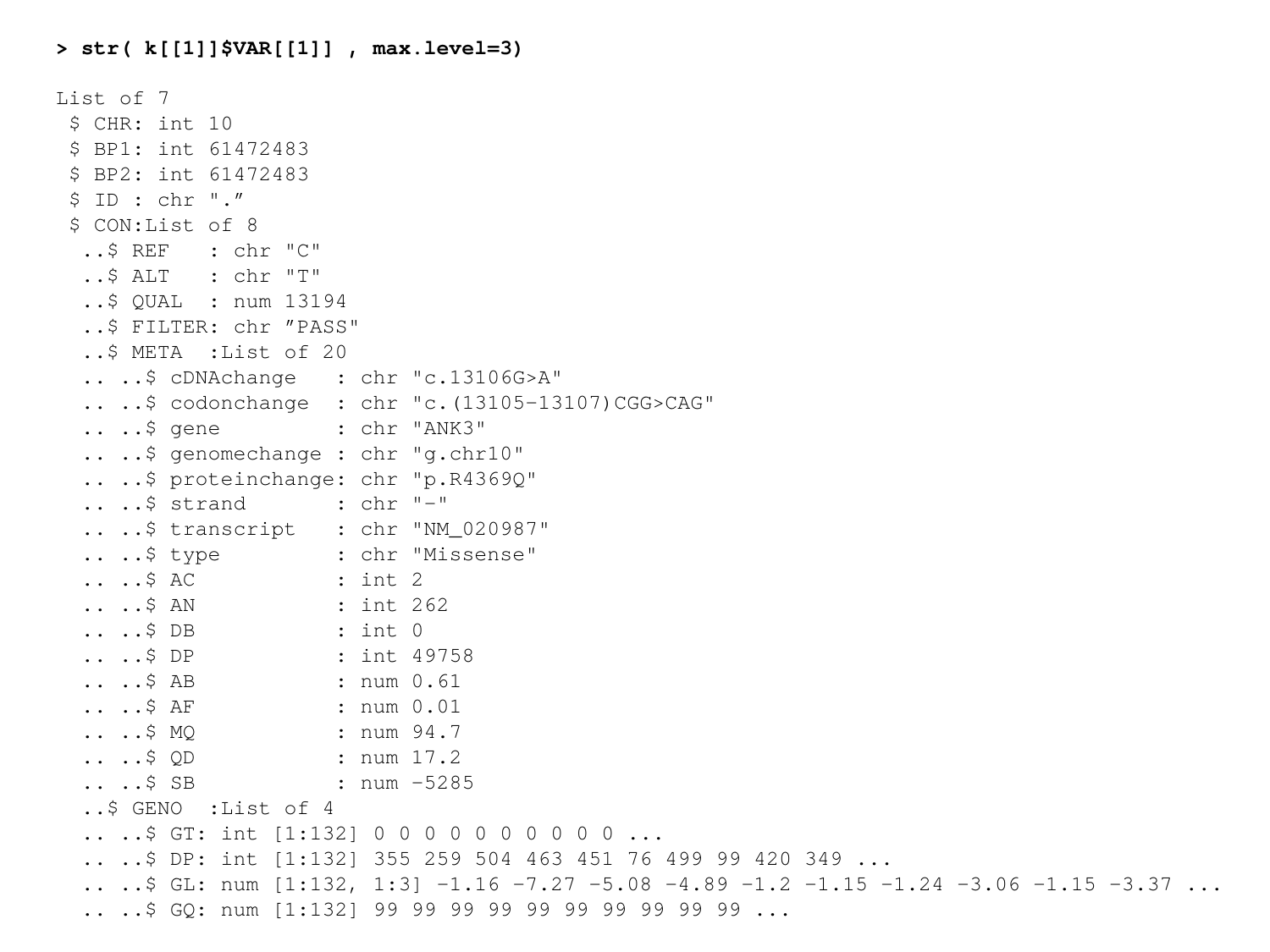

> str( k[[1]]$VAR[[1]] , max.level=3)

List of 7
 $ CHR: int 10
 $ BP1: int 61472483
 $ BP2: int 61472483
 $ ID : chr ".”
 $ CON:List of 8
  ..$ REF   : chr "C"
  ..$ ALT   : chr "T"
  ..$ QUAL  : num 13194
  ..$ FILTER: chr ”PASS"
  ..$ META  :List of 20
  .. ..$ cDNAchange   : chr "c.13106G>A"
  .. ..$ codonchange  : chr "c.(13105-13107)CGG>CAG"
  .. ..$ gene         : chr "ANK3"
  .. ..$ genomechange : chr "g.chr10"
  .. ..$ proteinchange: chr "p.R4369Q"
  .. ..$ strand       : chr "-"
  .. ..$ transcript   : chr "NM_020987"
  .. ..$ type         : chr "Missense"
  .. ..$ AC           : int 2
  .. ..$ AN           : int 262
  .. ..$ DB           : int 0
  .. ..$ DP           : int 49758
  .. ..$ AB           : num 0.61
  .. ..$ AF           : num 0.01
  .. ..$ MQ           : num 94.7
  .. ..$ QD           : num 17.2
  .. ..$ SB           : num -5285
  ..$ GENO  :List of 4
  .. ..$ GT: int [1:132] 0 0 0 0 0 0 0 0 0 0 ...
  .. ..$ DP: int [1:132] 355 259 504 463 451 76 499 99 420 349 ...
  .. ..$ GL: num [1:132, 1:3] -1.16 -7.27 -5.08 -4.89 -1.2 -1.15 -1.24 -3.06 -1.15 -3.37 ...
  .. ..$ GQ: num [1:132] 99 99 99 99 99 99 99 99 99 99 ...